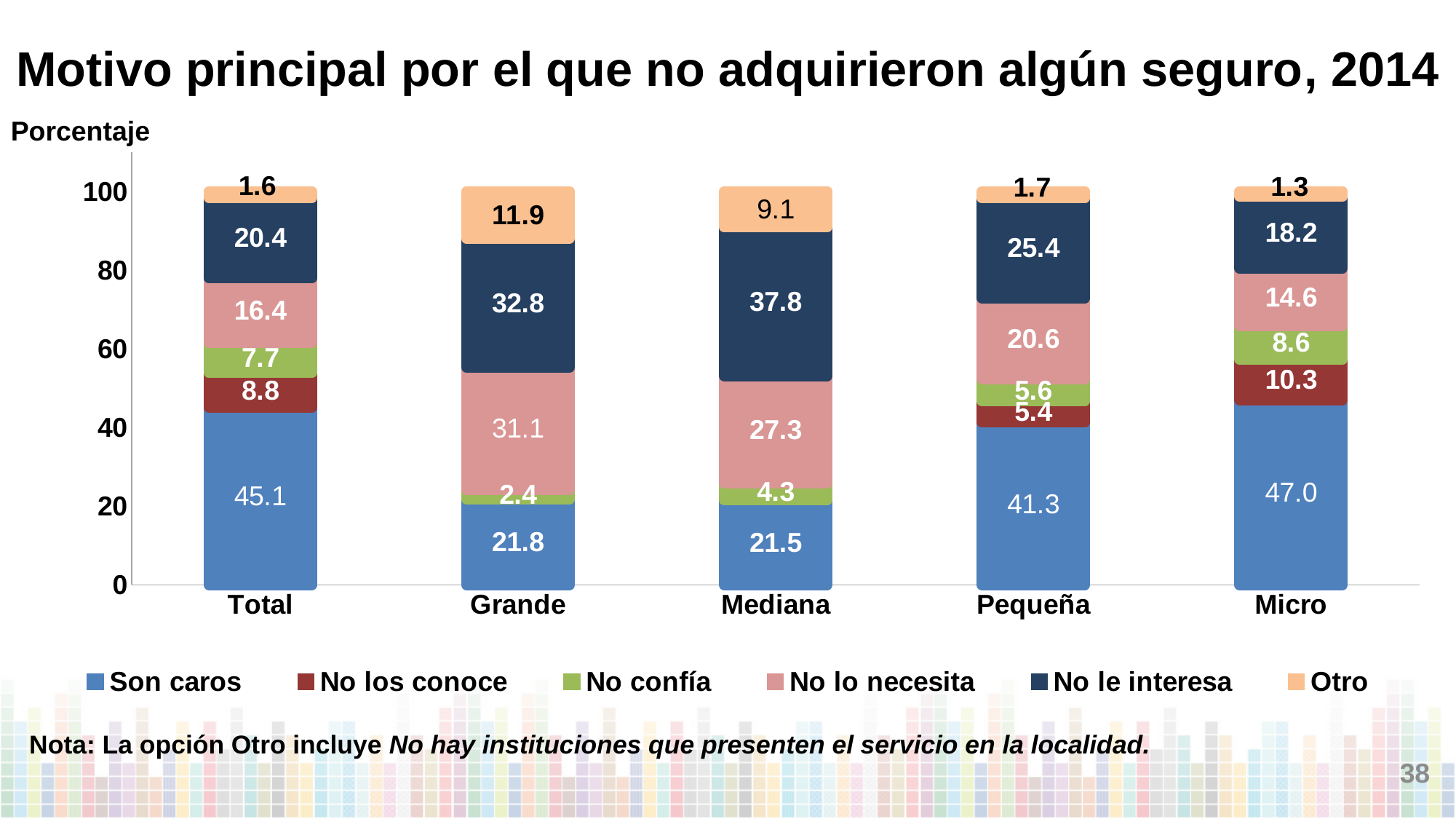

# Motivo principal por el que no adquirieron algún seguro, 2014
Porcentaje

### Chart

| Category | Son caros | No los conoce | No confía | No lo necesita | No le interesa | Otro |
|---|---|---|---|---|---|---|
| Total | 45.1 | 8.8 | 7.7 | 16.4 | 20.4 | 1.6 |
| Grande | 21.8 | 0.0 | 2.4 | 31.1 | 32.8 | 11.9 |
| Mediana | 21.5 | 0.0 | 4.3 | 27.3 | 37.8 | 9.1 |
| Pequeña | 41.3 | 5.4 | 5.6 | 20.6 | 25.4 | 1.7 |
| Micro | 47.0 | 10.3 | 8.6 | 14.6 | 18.2 | 1.3 |
Nota: La opción Otro incluye No hay instituciones que presenten el servicio en la localidad.
38